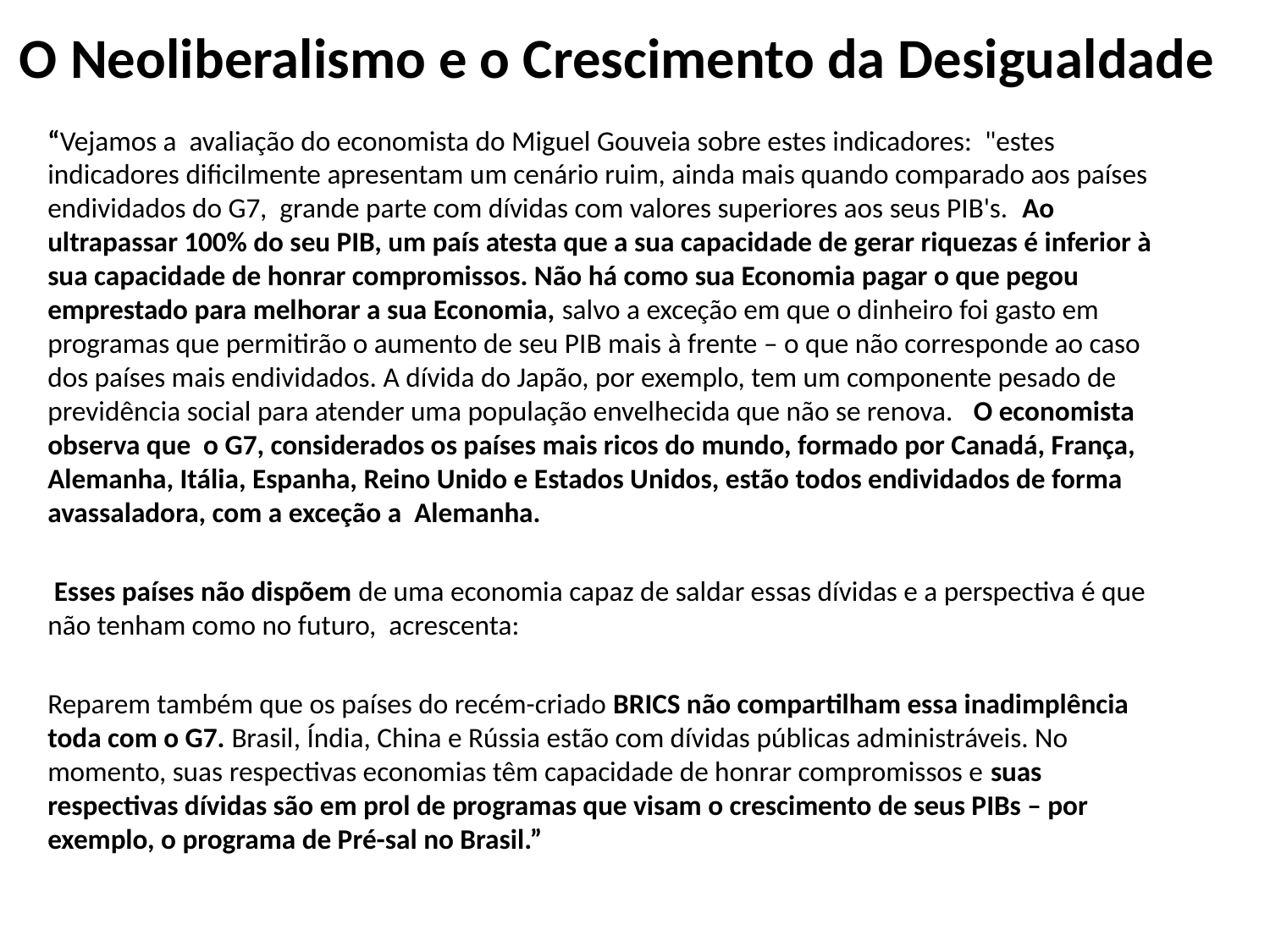

# O Neoliberalismo e o Crescimento da Desigualdade
“Vejamos a  avaliação do economista do Miguel Gouveia sobre estes indicadores:  "estes indicadores dificilmente apresentam um cenário ruim, ainda mais quando comparado aos países endividados do G7,  grande parte com dívidas com valores superiores aos seus PIB's.  Ao ultrapassar 100% do seu PIB, um país atesta que a sua capacidade de gerar riquezas é inferior à sua capacidade de honrar compromissos. Não há como sua Economia pagar o que pegou emprestado para melhorar a sua Economia, salvo a exceção em que o dinheiro foi gasto em programas que permitirão o aumento de seu PIB mais à frente – o que não corresponde ao caso dos países mais endividados. A dívida do Japão, por exemplo, tem um componente pesado de previdência social para atender uma população envelhecida que não se renova.   O economista observa que  o G7, considerados os países mais ricos do mundo, formado por Canadá, França, Alemanha, Itália, Espanha, Reino Unido e Estados Unidos, estão todos endividados de forma avassaladora, com a exceção a  Alemanha.

 Esses países não dispõem de uma economia capaz de saldar essas dívidas e a perspectiva é que não tenham como no futuro,  acrescenta:

Reparem também que os países do recém-criado BRICS não compartilham essa inadimplência toda com o G7. Brasil, Índia, China e Rússia estão com dívidas públicas administráveis. No momento, suas respectivas economias têm capacidade de honrar compromissos e suas respectivas dívidas são em prol de programas que visam o crescimento de seus PIBs – por exemplo, o programa de Pré-sal no Brasil.”